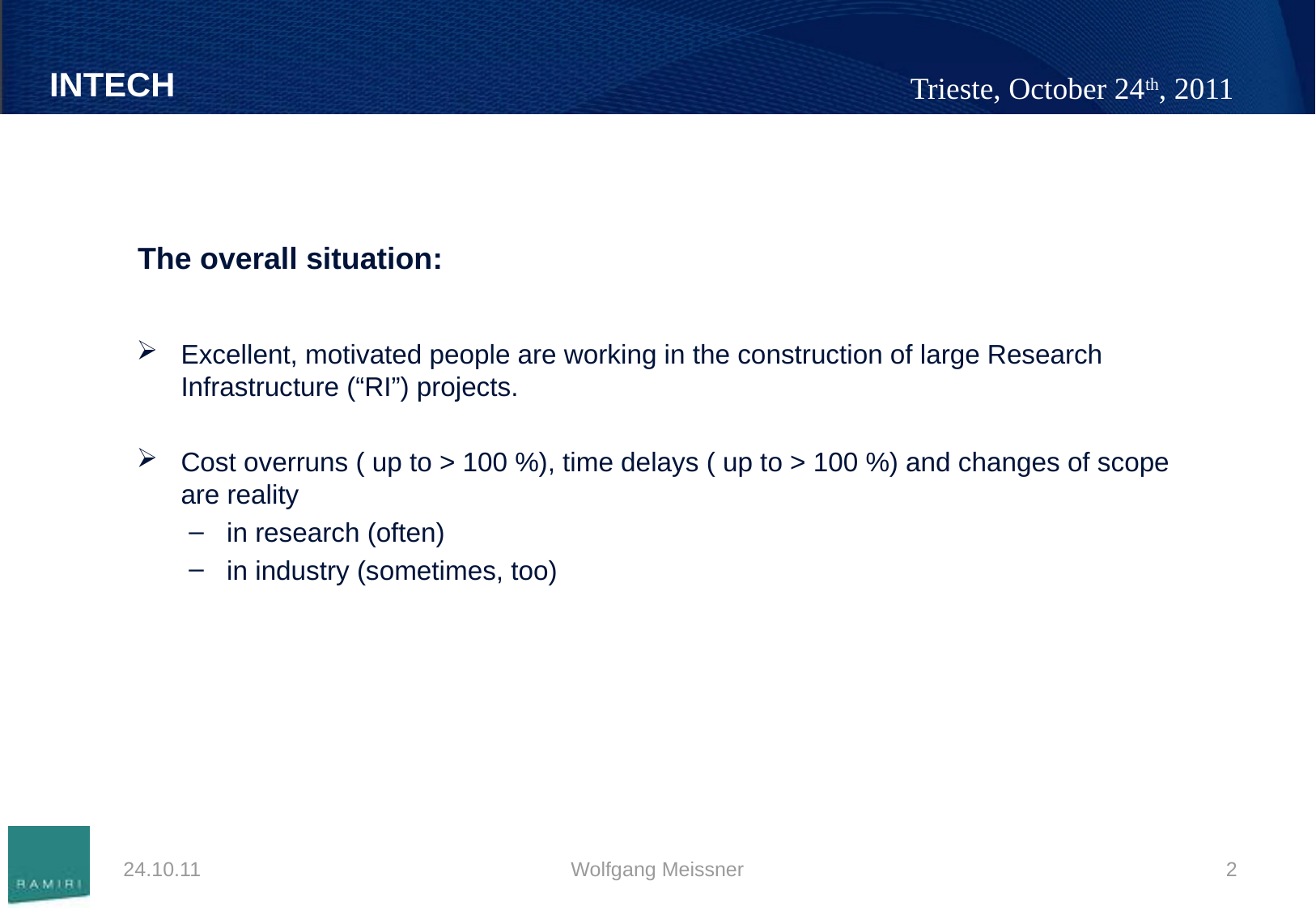

#
The overall situation:

Excellent, motivated people are working in the construction of large Research Infrastructure (“RI”) projects.

Cost overruns ( up to > 100 %), time delays ( up to > 100 %) and changes of scope are reality
in research (often)
in industry (sometimes, too)

24.10.11
Wolfgang Meissner
2